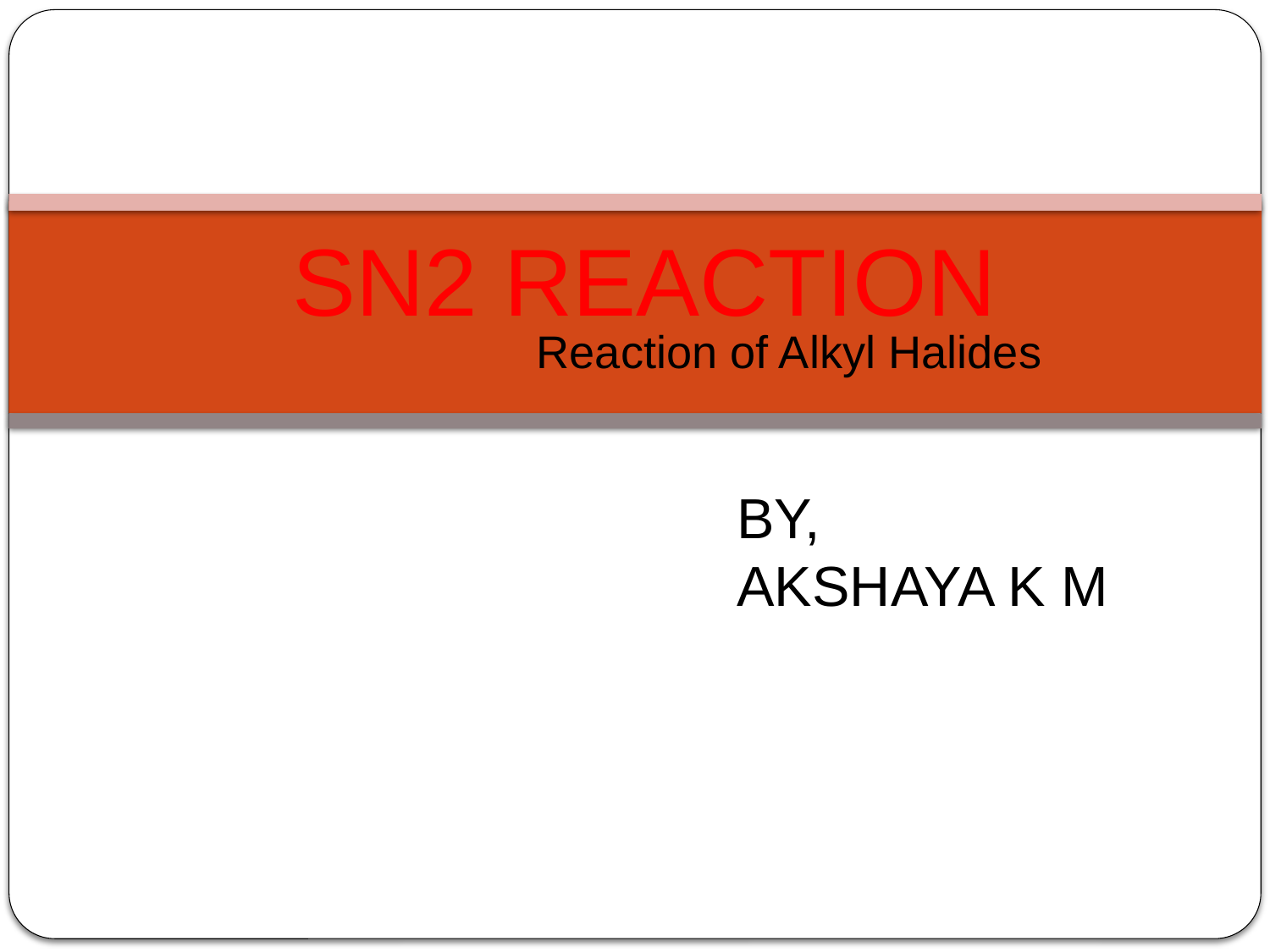

# SN2 REACTION
Reaction of Alkyl Halides

BY,
AKSHAYA K M